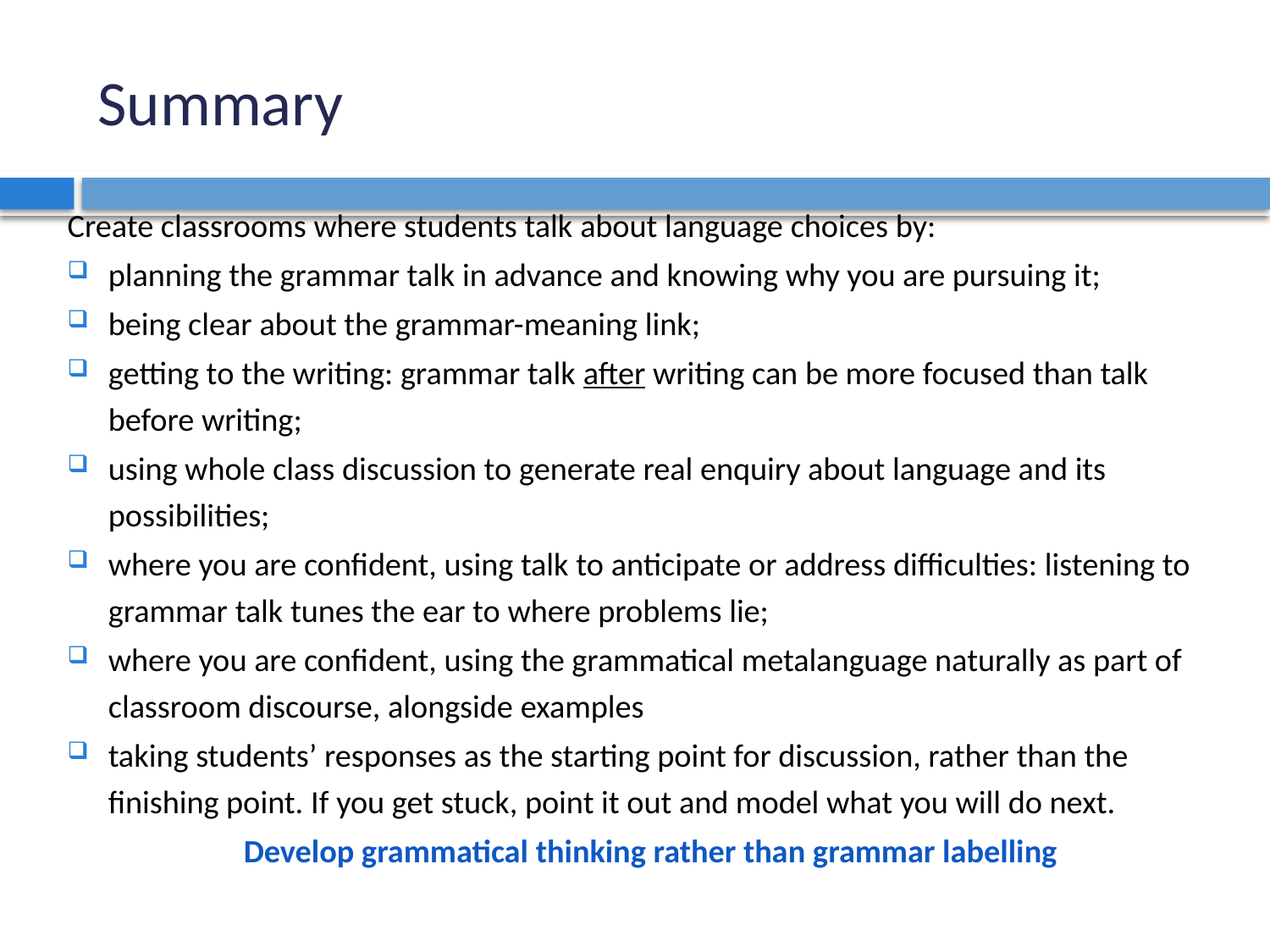

# Summary
Create classrooms where students talk about language choices by:
planning the grammar talk in advance and knowing why you are pursuing it;
being clear about the grammar-meaning link;
getting to the writing: grammar talk after writing can be more focused than talk before writing;
using whole class discussion to generate real enquiry about language and its possibilities;
where you are confident, using talk to anticipate or address difficulties: listening to grammar talk tunes the ear to where problems lie;
where you are confident, using the grammatical metalanguage naturally as part of classroom discourse, alongside examples
taking students’ responses as the starting point for discussion, rather than the finishing point. If you get stuck, point it out and model what you will do next.
Develop grammatical thinking rather than grammar labelling